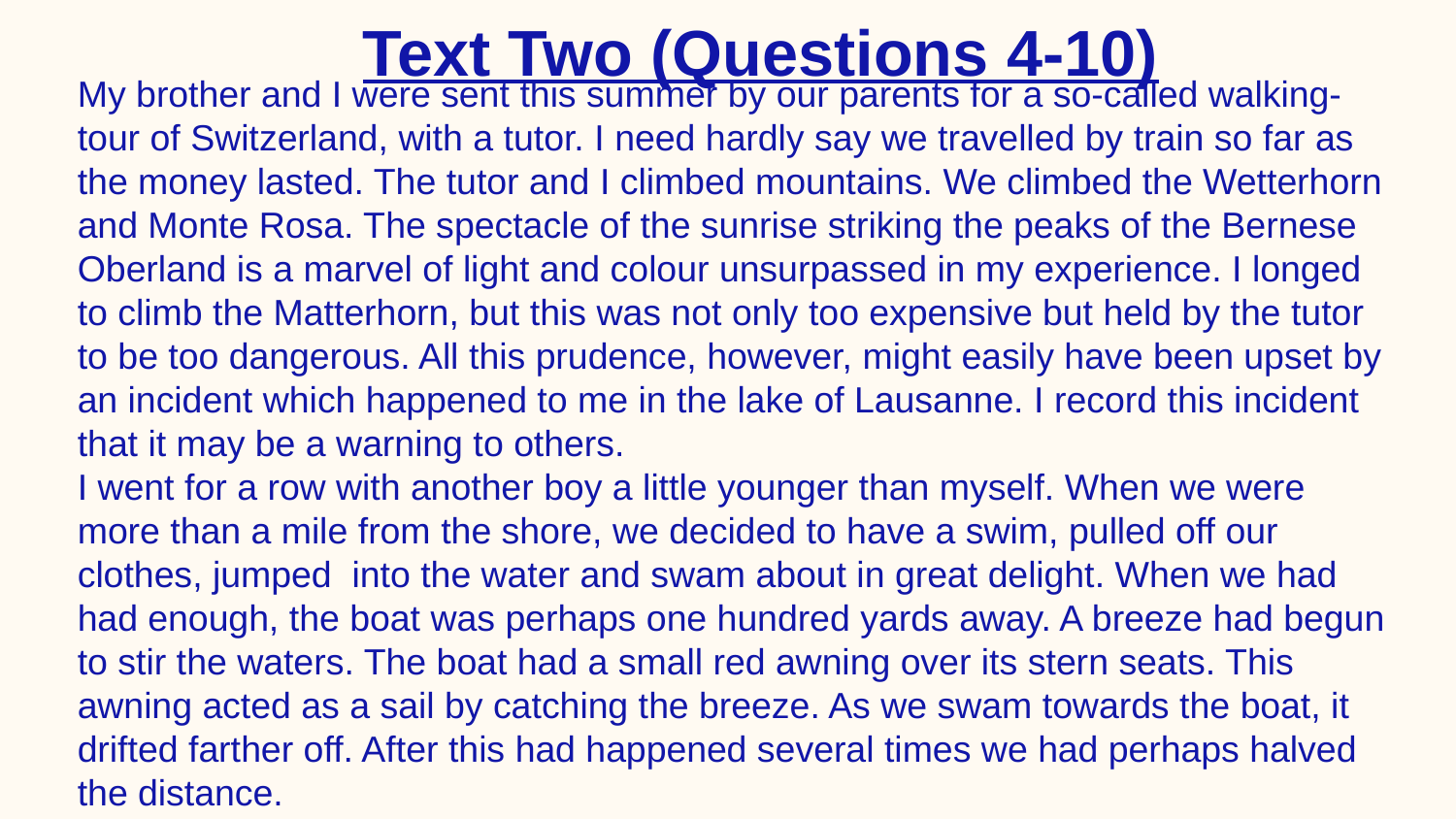

# Text Two (Questions 4-10)
My brother and I were sent this summer by our parents for a so-called walking-tour of Switzerland, with a tutor. I need hardly say we travelled by train so far as the money lasted. The tutor and I climbed mountains. We climbed the Wetterhorn and Monte Rosa. The spectacle of the sunrise striking the peaks of the Bernese Oberland is a marvel of light and colour unsurpassed in my experience. I longed to climb the Matterhorn, but this was not only too expensive but held by the tutor to be too dangerous. All this prudence, however, might easily have been upset by an incident which happened to me in the lake of Lausanne. I record this incident that it may be a warning to others.
I went for a row with another boy a little younger than myself. When we were more than a mile from the shore, we decided to have a swim, pulled off our clothes, jumped  into the water and swam about in great delight. When we had had enough, the boat was perhaps one hundred yards away. A breeze had begun to stir the waters. The boat had a small red awning over its stern seats. This awning acted as a sail by catching the breeze. As we swam towards the boat, it drifted farther off. After this had happened several times we had perhaps halved the distance.